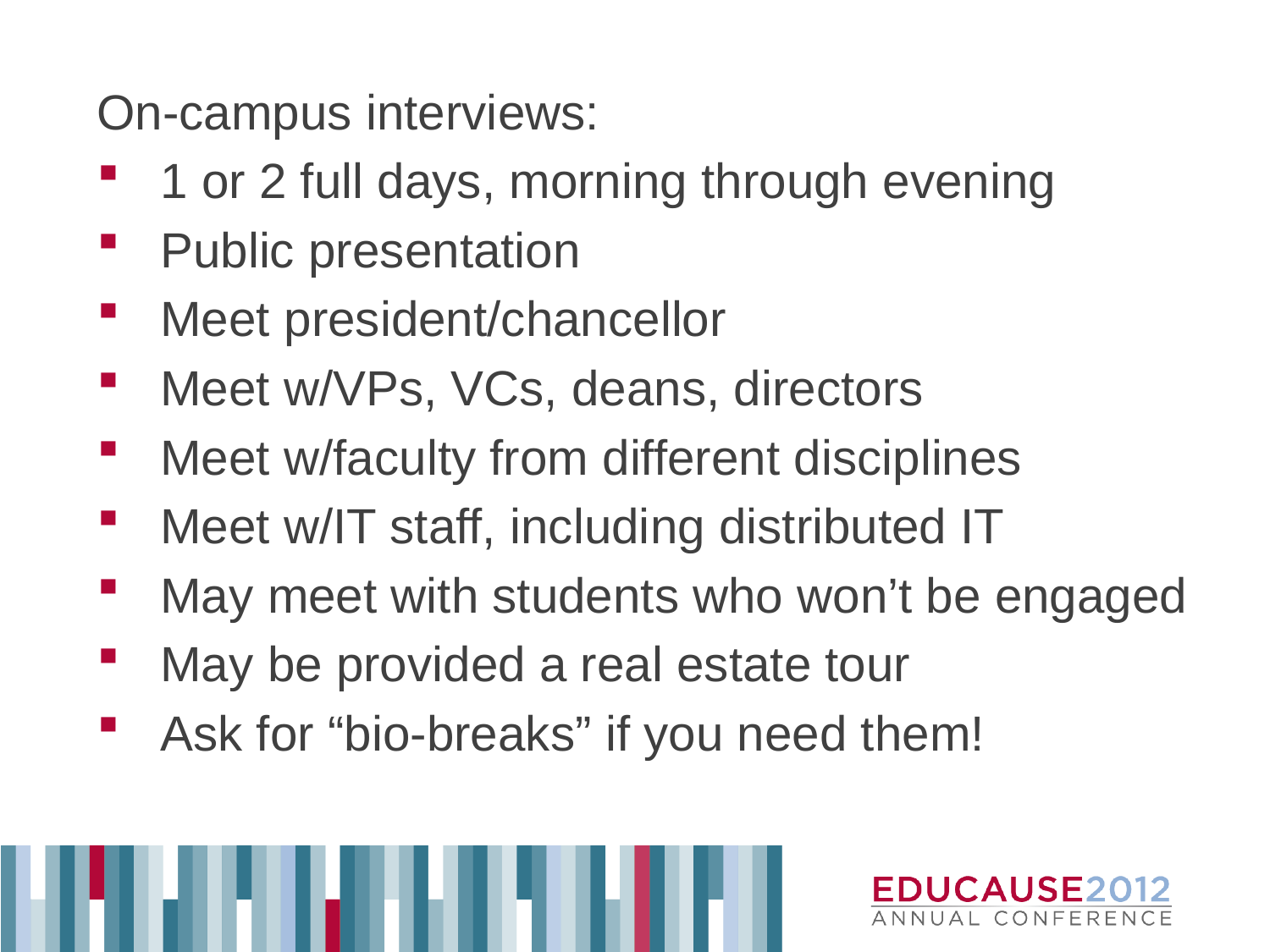

On-campus interviews:
1 or 2 full days, morning through evening
Public presentation
Meet president/chancellor
Meet w/VPs, VCs, deans, directors
Meet w/faculty from different disciplines
Meet w/IT staff, including distributed IT
May meet with students who won’t be engaged
May be provided a real estate tour
Ask for “bio-breaks” if you need them!